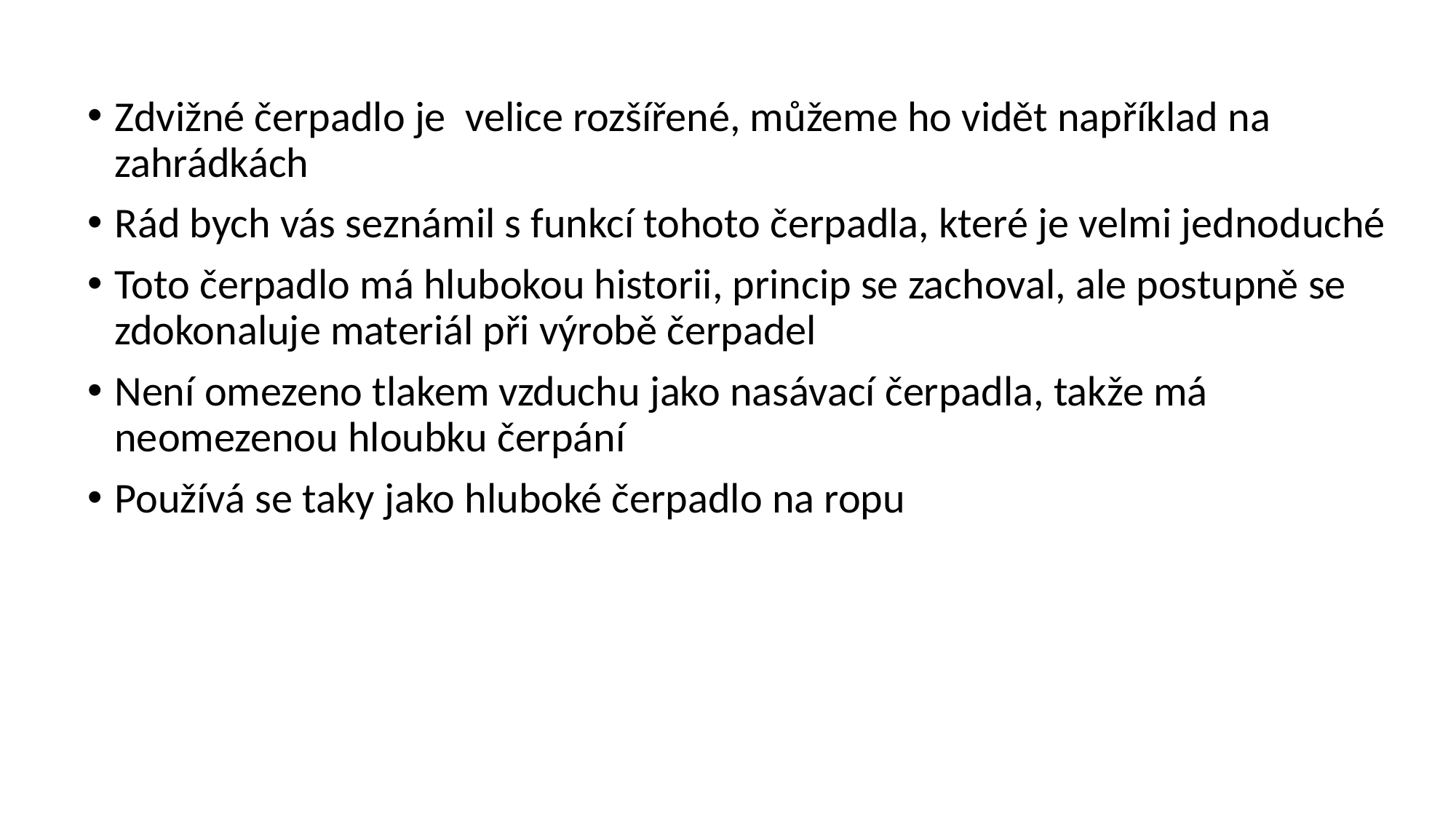

Zdvižné čerpadlo je  velice rozšířené, můžeme ho vidět například na zahrádkách
Rád bych vás seznámil s funkcí tohoto čerpadla, které je velmi jednoduché
Toto čerpadlo má hlubokou historii, princip se zachoval, ale postupně se zdokonaluje materiál při výrobě čerpadel
Není omezeno tlakem vzduchu jako nasávací čerpadla, takže má neomezenou hloubku čerpání
Používá se taky jako hluboké čerpadlo na ropu